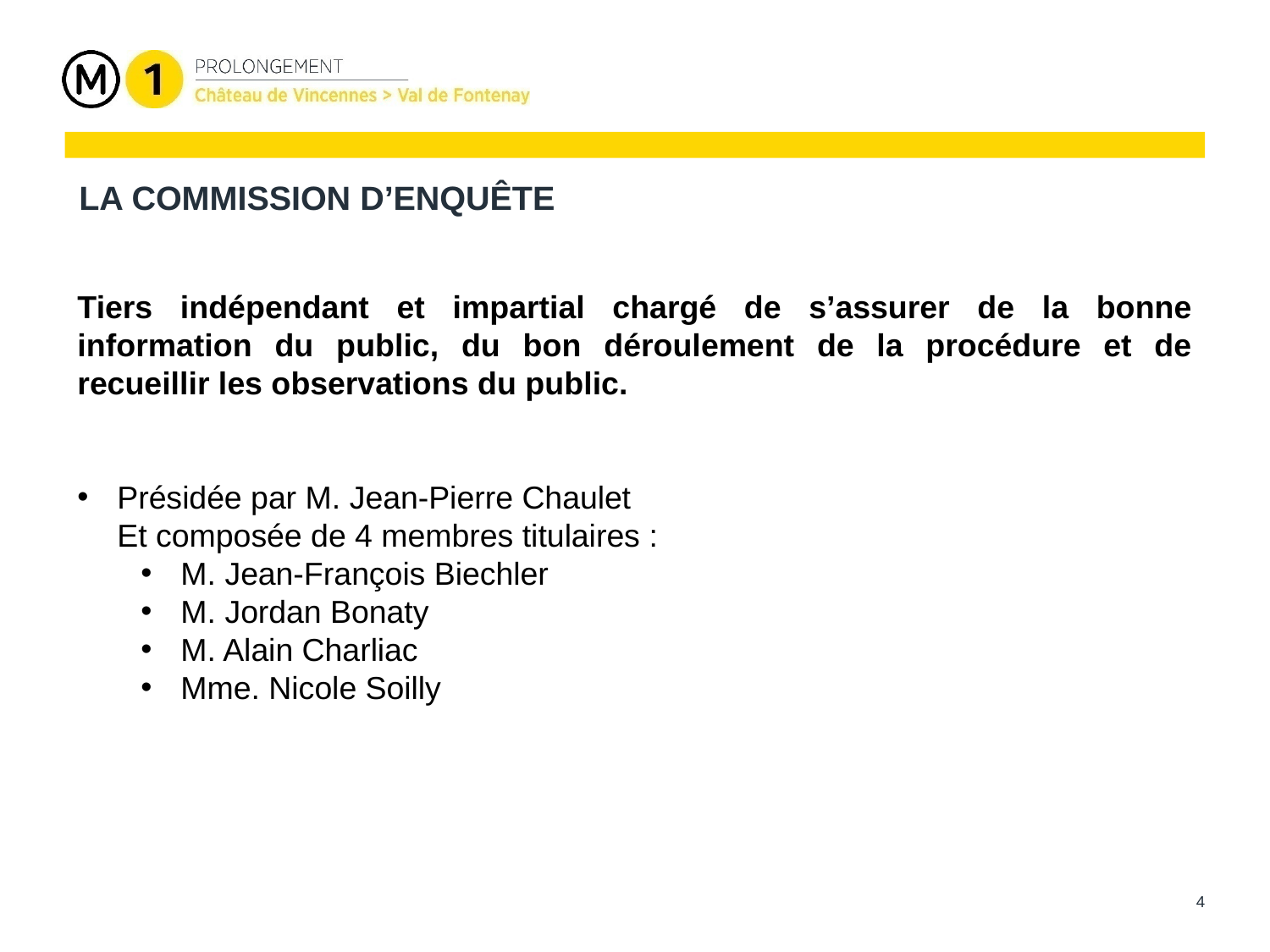

La commission d’enquête

Tiers indépendant et impartial chargé de s’assurer de la bonne information du public, du bon déroulement de la procédure et de recueillir les observations du public.

Présidée par M. Jean-Pierre Chaulet
Et composée de 4 membres titulaires :
M. Jean-François Biechler
M. Jordan Bonaty
M. Alain Charliac
Mme. Nicole Soilly

4